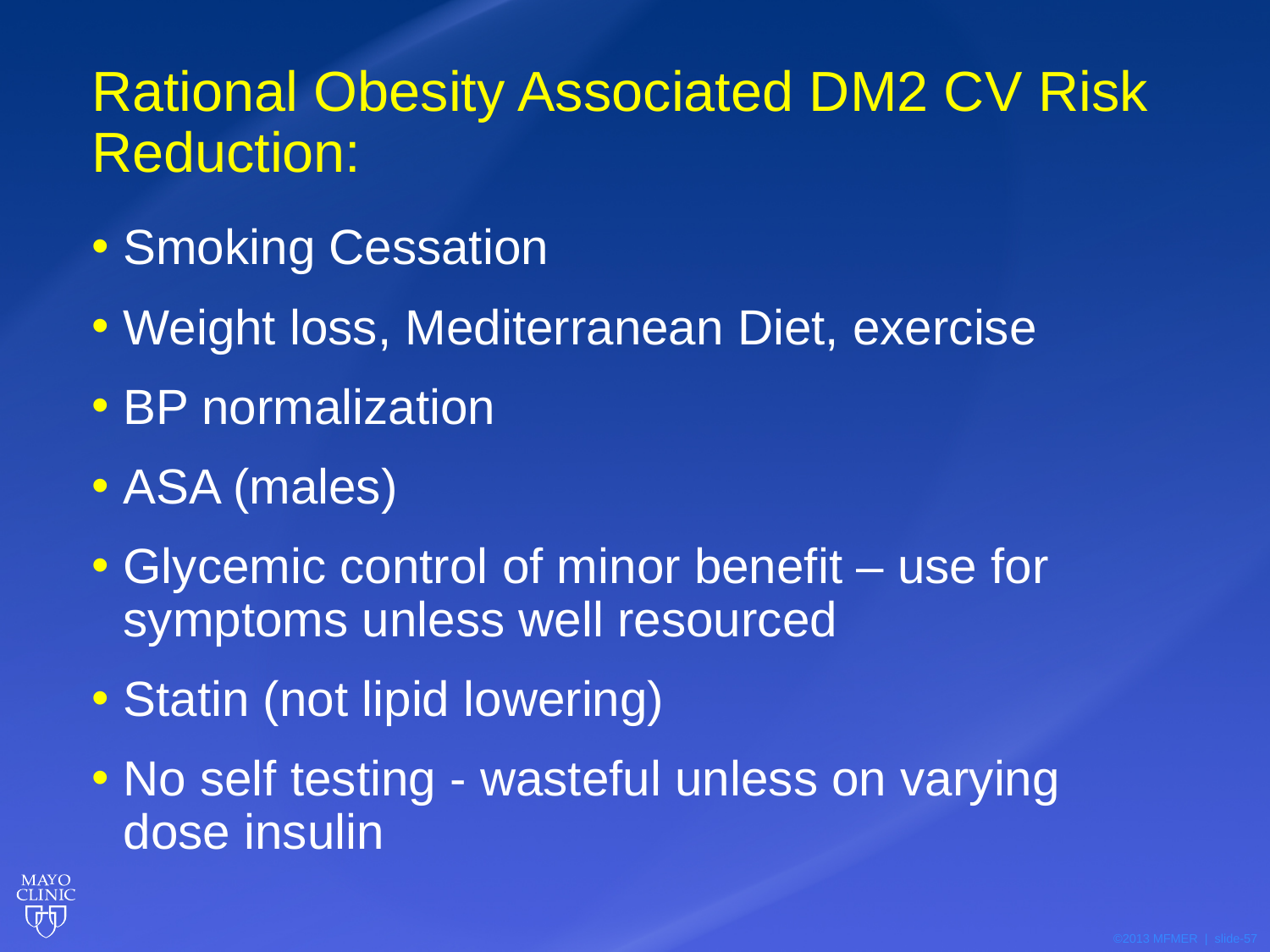

# Rational Obesity Associated DM2 CV Risk Reduction:
Smoking Cessation
Weight loss, Mediterranean Diet, exercise
BP normalization
ASA (males)
Glycemic control of minor benefit – use for symptoms unless well resourced
Statin (not lipid lowering)
No self testing - wasteful unless on varying dose insulin